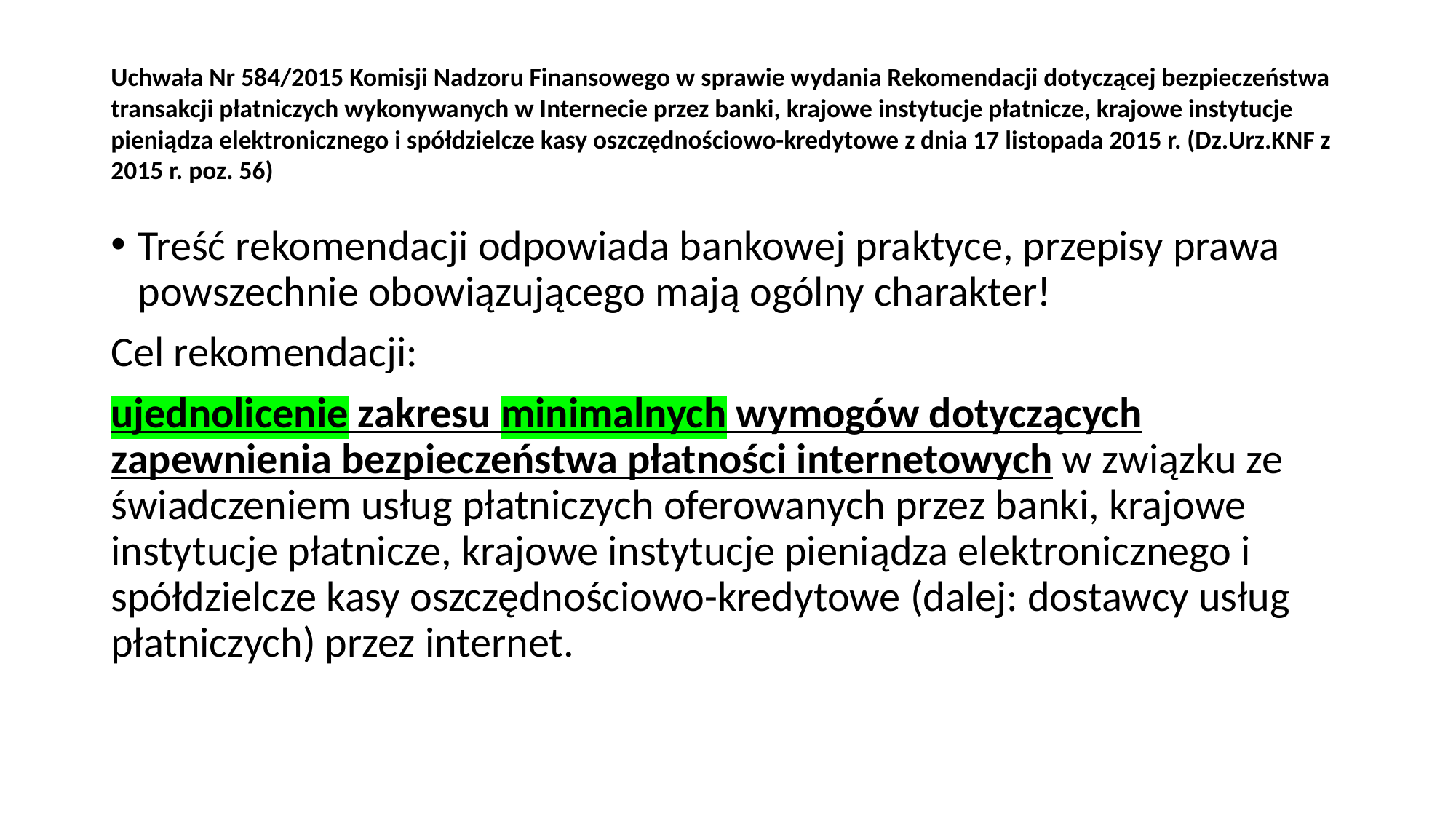

# Uchwała Nr 584/2015 Komisji Nadzoru Finansowego w sprawie wydania Rekomendacji dotyczącej bezpieczeństwa transakcji płatniczych wykonywanych w Internecie przez banki, krajowe instytucje płatnicze, krajowe instytucje pieniądza elektronicznego i spółdzielcze kasy oszczędnościowo-kredytowe z dnia 17 listopada 2015 r. (Dz.Urz.KNF z 2015 r. poz. 56)
Treść rekomendacji odpowiada bankowej praktyce, przepisy prawa powszechnie obowiązującego mają ogólny charakter!
Cel rekomendacji:
ujednolicenie zakresu minimalnych wymogów dotyczących zapewnienia bezpieczeństwa płatności internetowych w związku ze świadczeniem usług płatniczych oferowanych przez banki, krajowe instytucje płatnicze, krajowe instytucje pieniądza elektronicznego i spółdzielcze kasy oszczędnościowo-kredytowe (dalej: dostawcy usług płatniczych) przez internet.